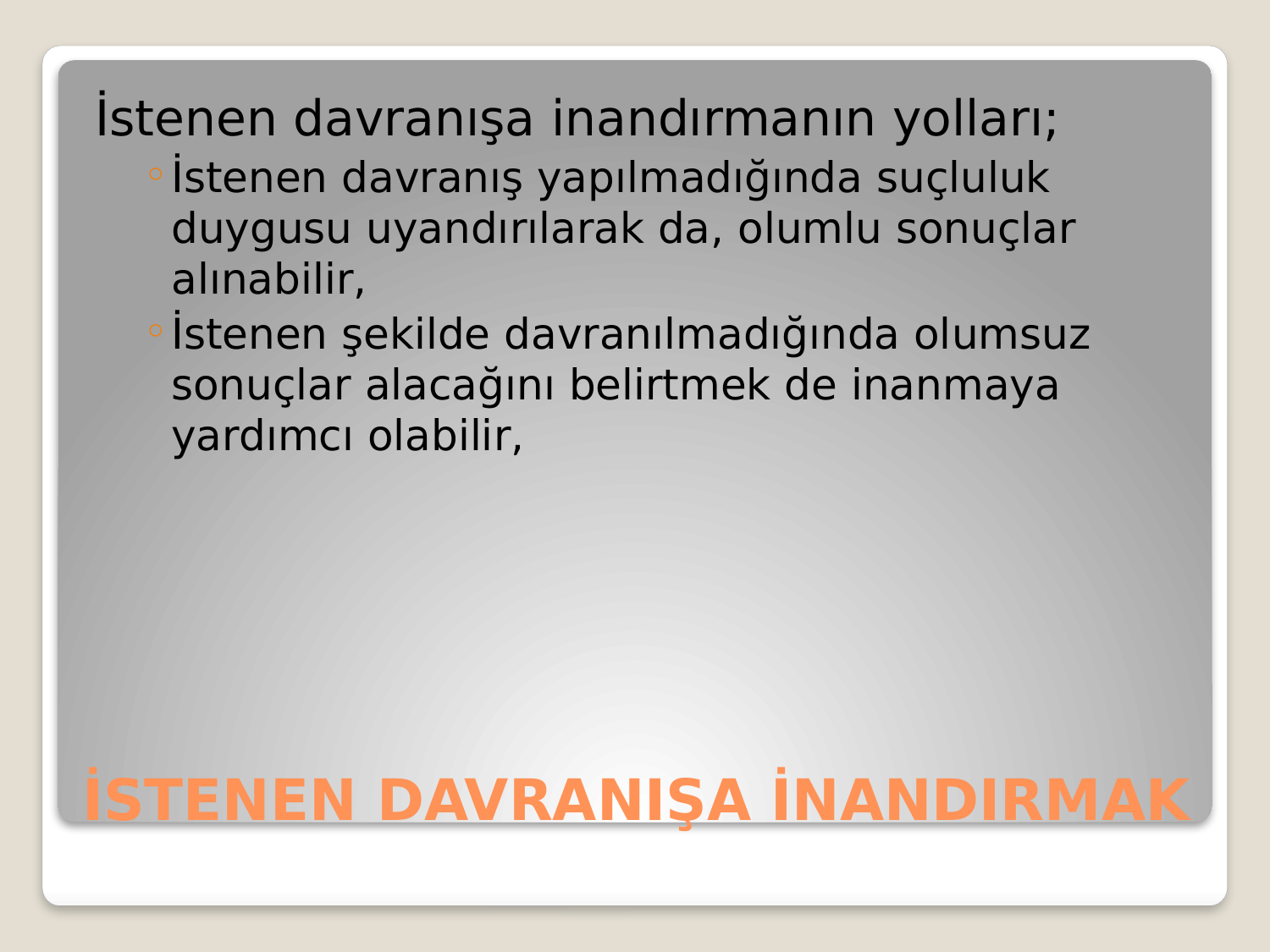

İstenen davranışa inandırmanın yolları;
İstenen davranış yapılmadığında suçluluk duygusu uyandırılarak da, olumlu sonuçlar alınabilir,
İstenen şekilde davranılmadığında olumsuz sonuçlar alacağını belirtmek de inanmaya yardımcı olabilir,

# İSTENEN DAVRANIŞA İNANDIRMAK